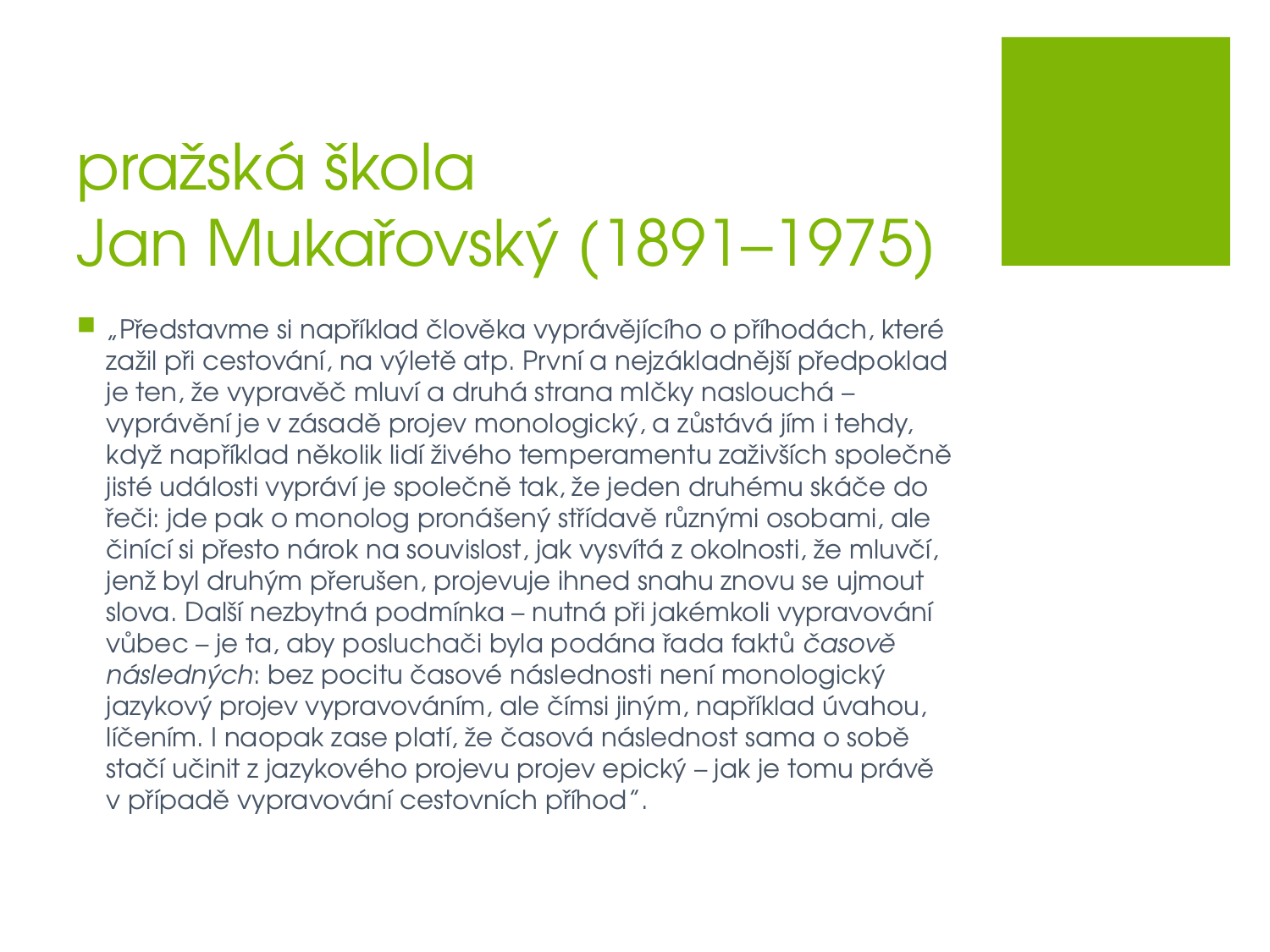

# pražská škola Jan Mukařovský (1891–1975)
„Představme si například člověka vyprávějícího o příhodách, které zažil při cestování, na výletě atp. První a nejzákladnější předpoklad je ten, že vypravěč mluví a druhá strana mlčky naslouchá – vyprávění je v zásadě projev monologický, a zůstává jím i tehdy, když například několik lidí živého temperamentu zaživších společně jisté události vypráví je společně tak, že jeden druhému skáče do řeči: jde pak o monolog pronášený střídavě různými osobami, ale činící si přesto nárok na souvislost, jak vysvítá z okolnosti, že mluvčí, jenž byl druhým přerušen, projevuje ihned snahu znovu se ujmout slova. Další nezbytná podmínka – nutná při jakémkoli vypravování vůbec – je ta, aby posluchači byla podána řada faktů časově následných: bez pocitu časové následnosti není monologický jazykový projev vypravováním, ale čímsi jiným, například úvahou, líčením. I naopak zase platí, že časová následnost sama o sobě stačí učinit z jazykového projevu projev epický – jak je tomu právě v případě vypravování cestovních příhod”.